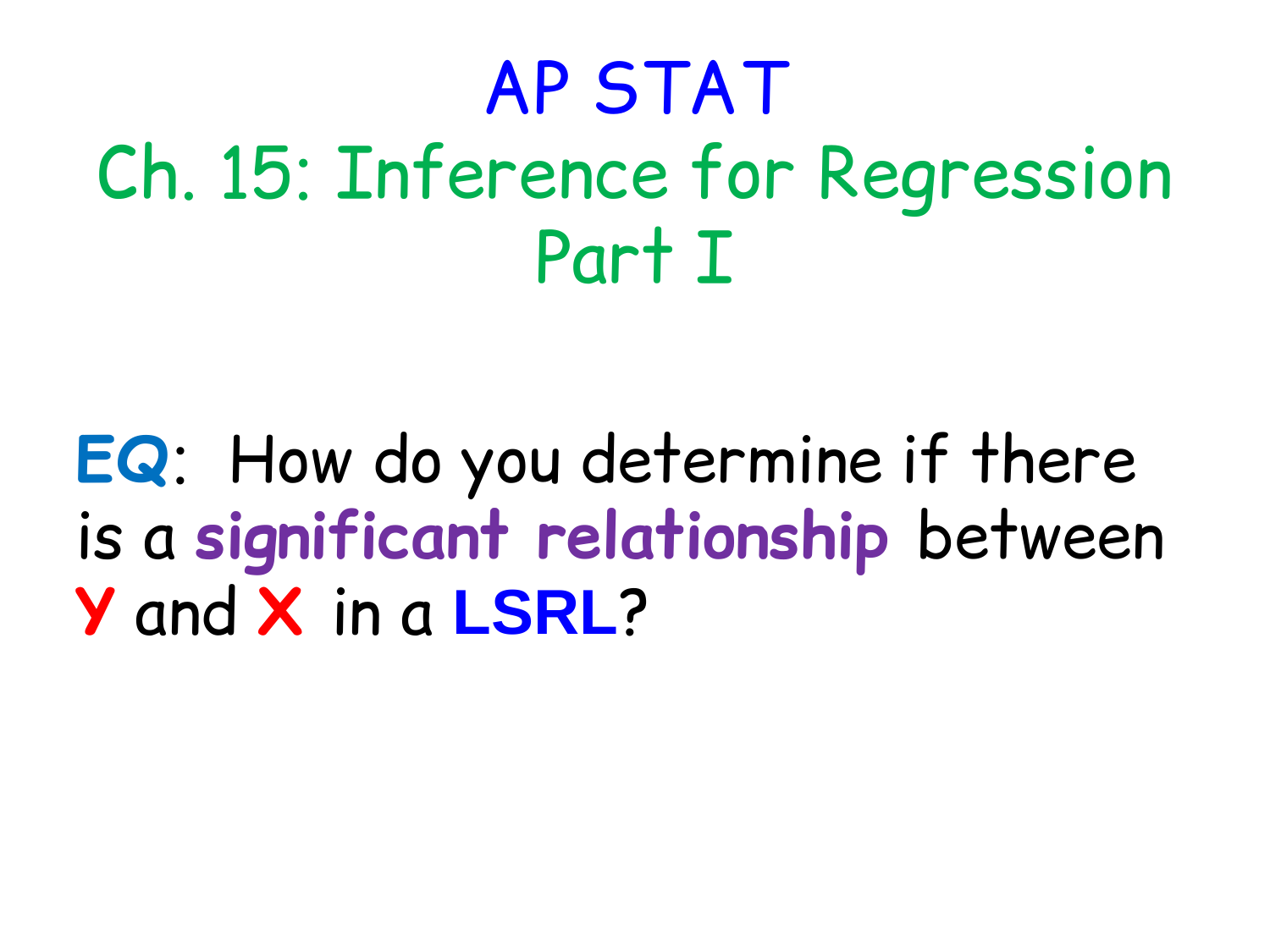

AP STAT
Ch. 15: Inference for Regression Part I
EQ:  How do you determine if there is a significant relationship between Y and X in a LSRL?